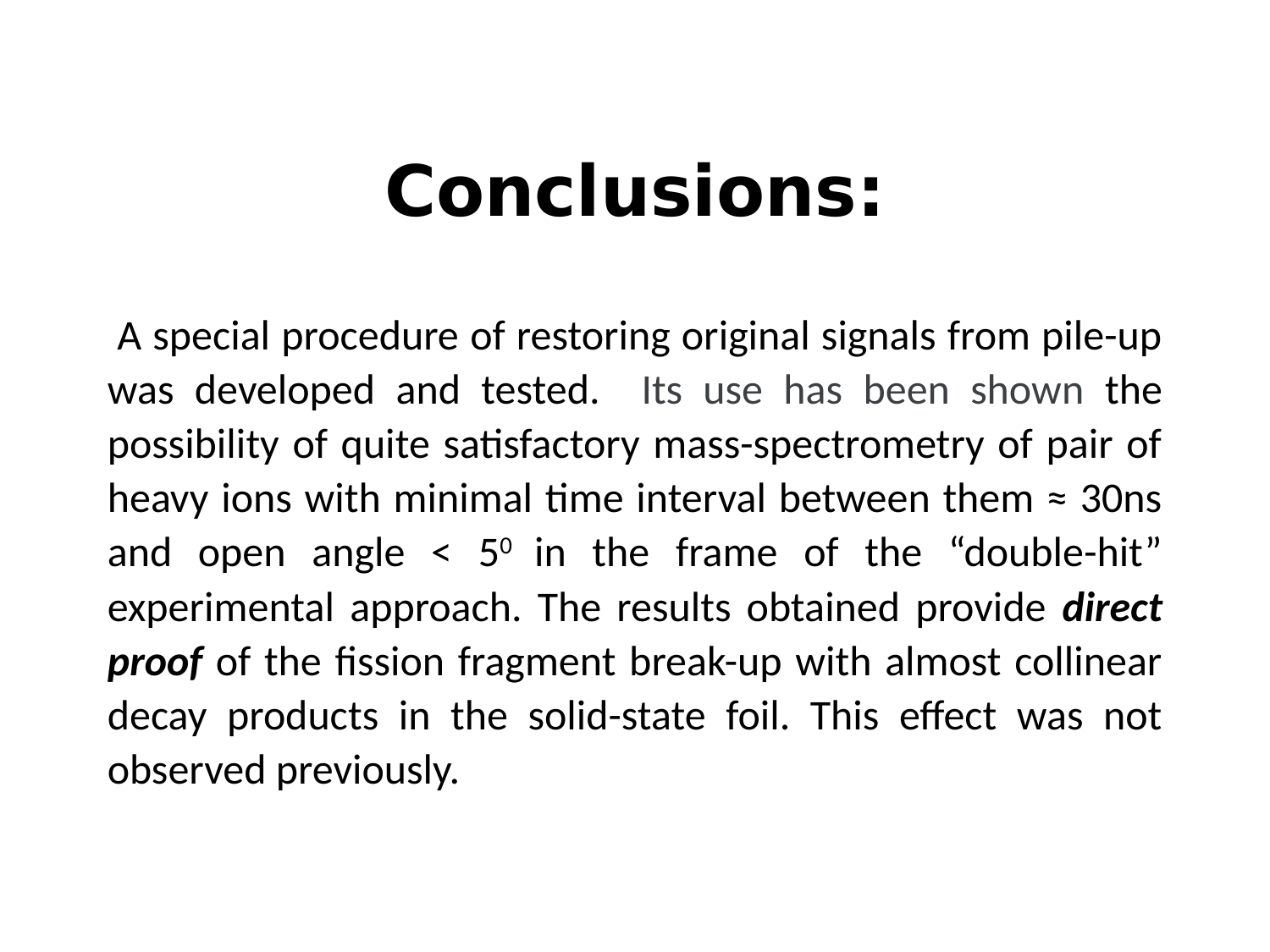

Conclusions:

 A special procedure of restoring original signals from pile-up was developed and tested.  Its use has been shown the possibility of quite satisfactory mass-spectrometry of pair of heavy ions with minimal time interval between them ≈ 30ns and open angle < 50 in the frame of the “double-hit” experimental approach. The results obtained provide direct proof of the fission fragment break-up with almost collinear decay products in the solid-state foil. This effect was not observed previously.